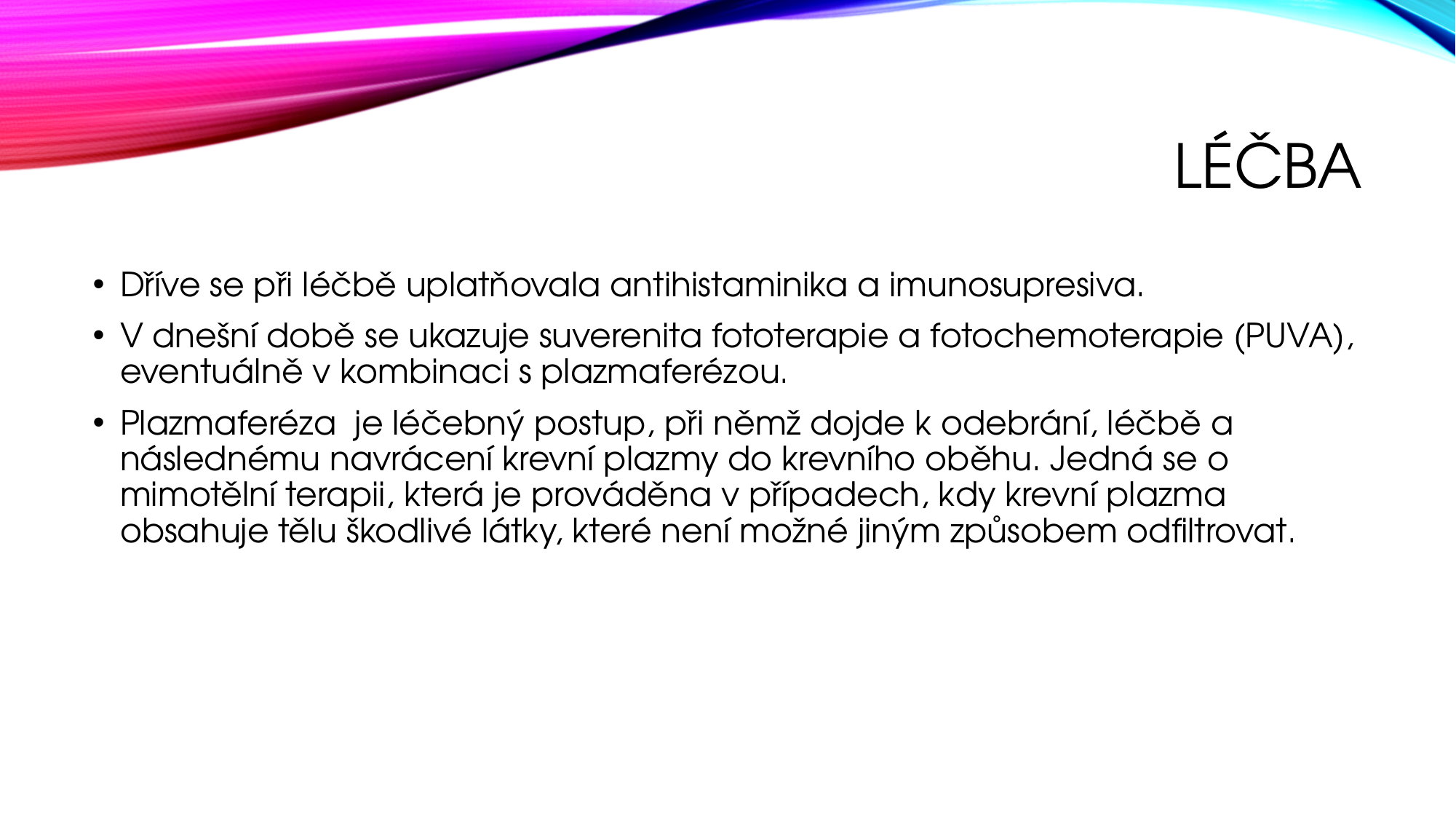

# Léčba
Dříve se při léčbě uplatňovala antihistaminika a imunosupresiva.
V dnešní době se ukazuje suverenita fototerapie a fotochemoterapie (PUVA), eventuálně v kombinaci s plazmaferézou.
Plazmaferéza  je léčebný postup, při němž dojde k odebrání, léčbě a následnému navrácení krevní plazmy do krevního oběhu. Jedná se o mimotělní terapii, která je prováděna v případech, kdy krevní plazma obsahuje tělu škodlivé látky, které není možné jiným způsobem odfiltrovat.